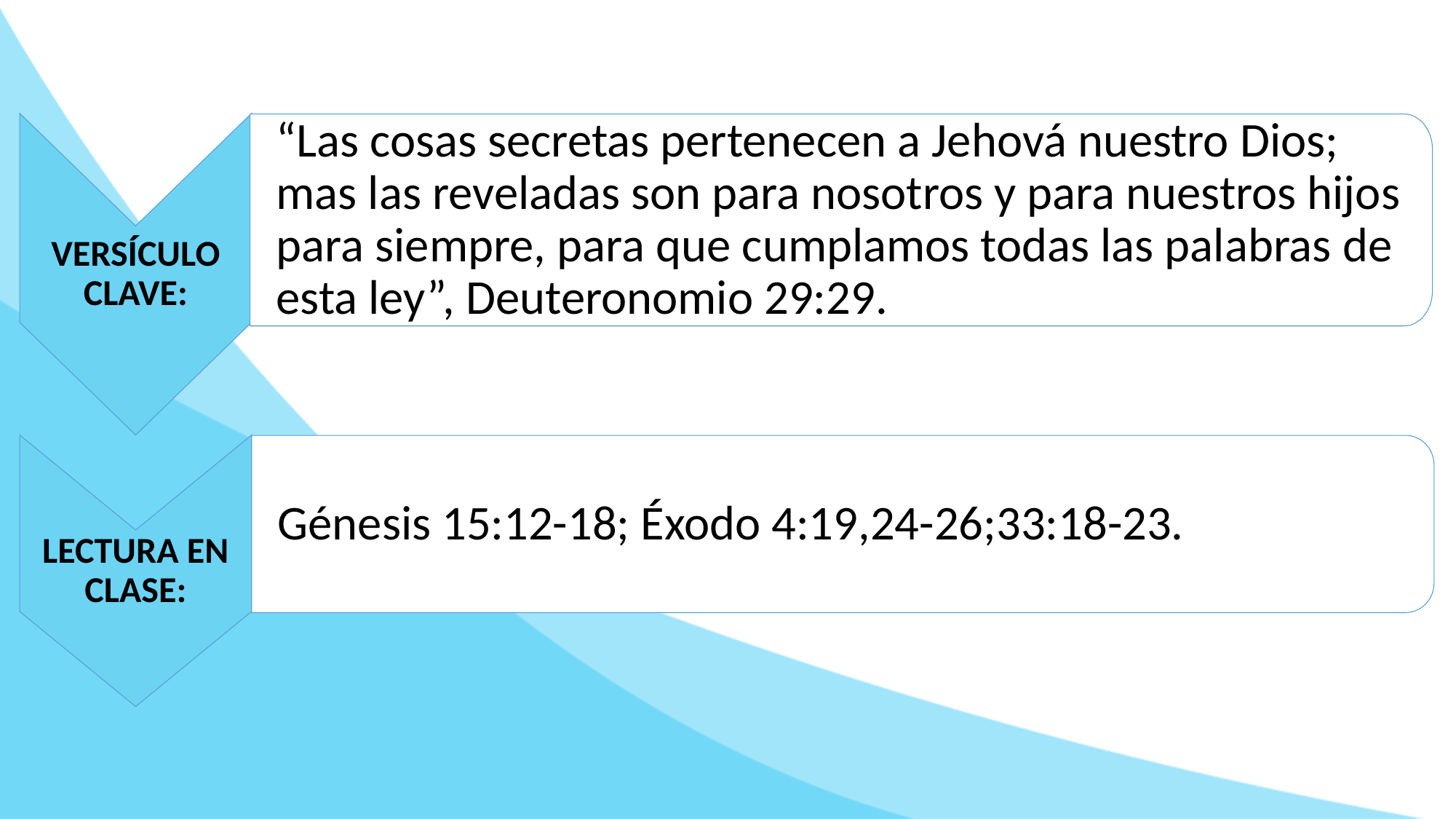

VERSÍCULO CLAVE:
“Las cosas secretas pertenecen a Jehová nuestro Dios; mas las reveladas son para nosotros y para nuestros hijos para siempre, para que cumplamos todas las palabras de esta ley”, Deuteronomio 29:29.
LECTURA EN CLASE:
Génesis 15:12-18; Éxodo 4:19,24-26;33:18-23.